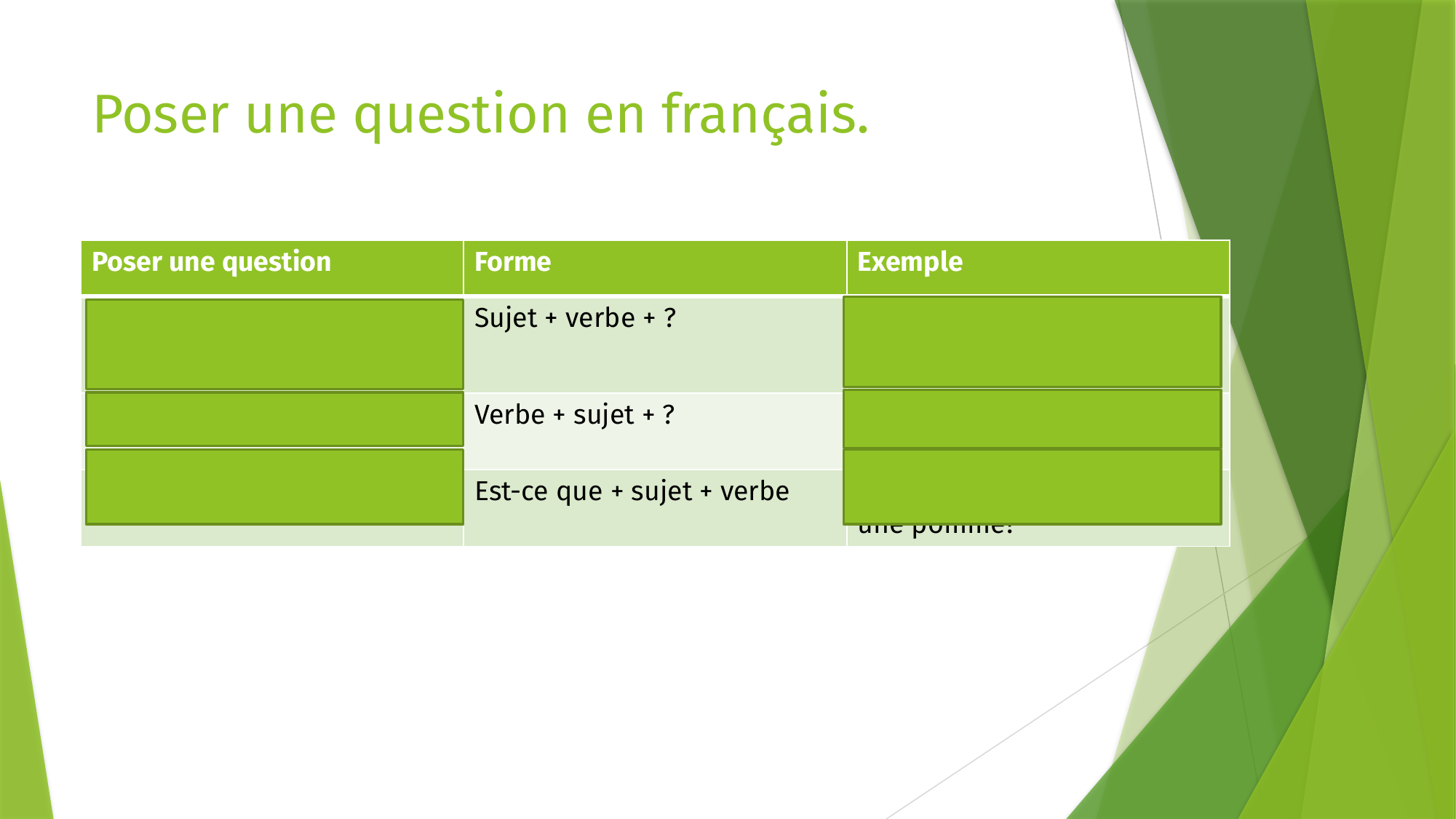

# Poser une question en français.
| Poser une question | Forme | Exemple |
| --- | --- | --- |
| Intonation | Sujet + verbe + ? | Nous mangeons une pomme? |
| Inversion | Verbe + sujet + ? | Mangeons-nous une pomme? |
| Est-ce que | Est-ce que + sujet + verbe | Est-ce que nous mangeons une pomme? |